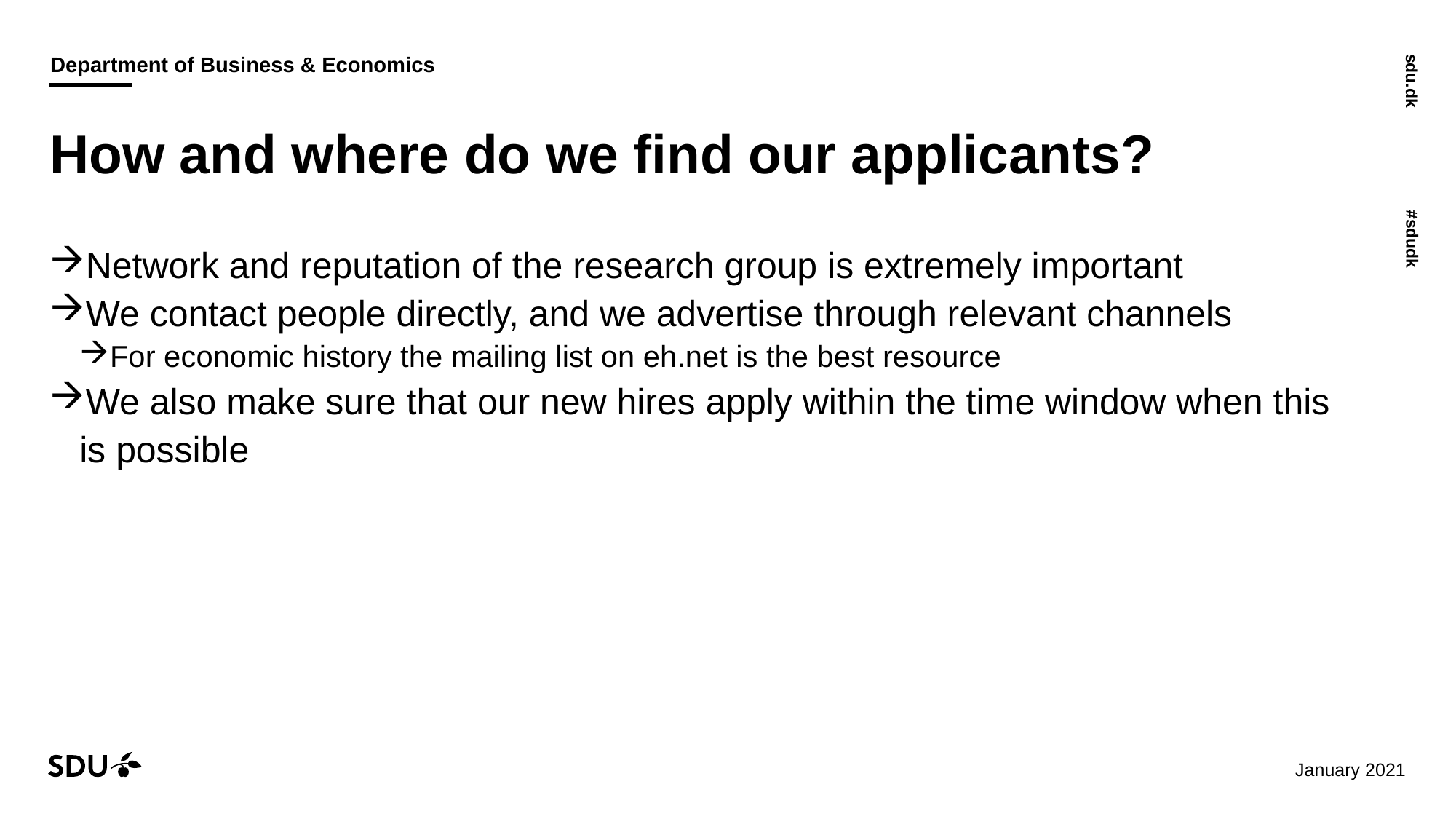

# How and where do we find our applicants?
Network and reputation of the research group is extremely important
We contact people directly, and we advertise through relevant channels
For economic history the mailing list on eh.net is the best resource
We also make sure that our new hires apply within the time window when this is possible

29/01/2021
14